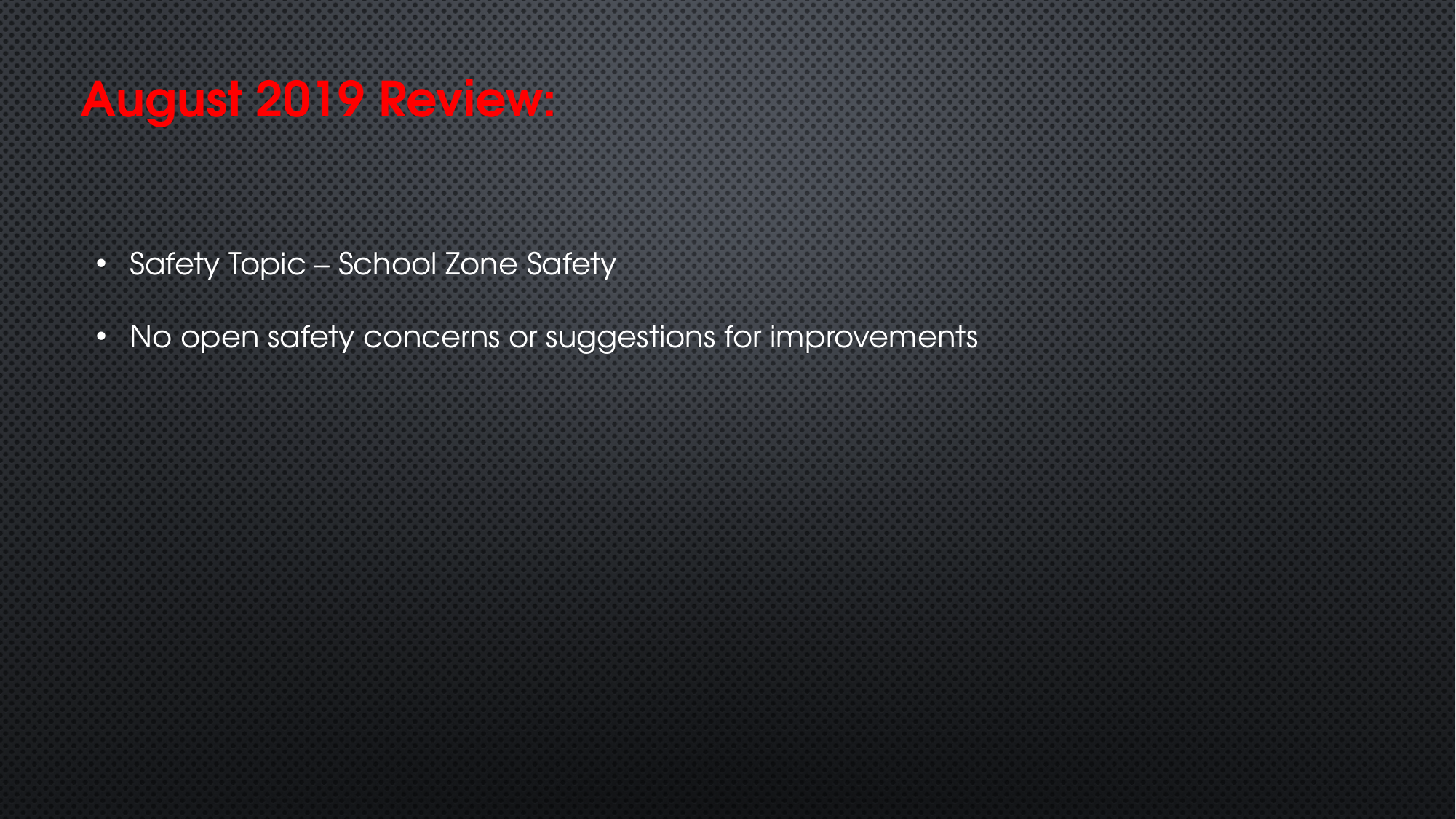

August 2019 Review:
Safety Topic – School Zone Safety

No open safety concerns or suggestions for improvements